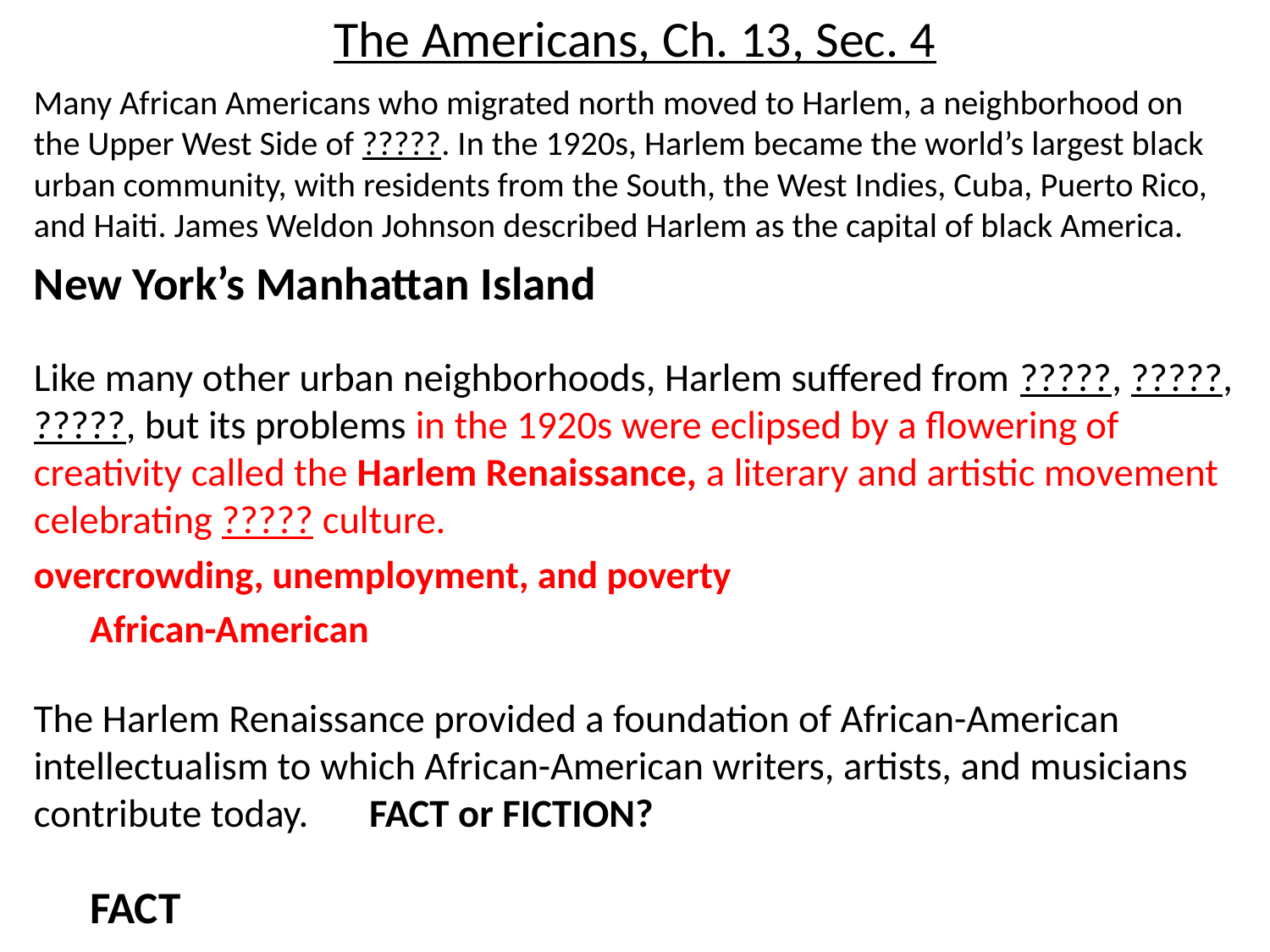

# The Americans, Ch. 13, Sec. 4
Many African Americans who migrated north moved to Harlem, a neighborhood on the Upper West Side of ?????. In the 1920s, Harlem became the world’s largest black urban community, with residents from the South, the West Indies, Cuba, Puerto Rico, and Haiti. James Weldon Johnson described Harlem as the capital of black America.
New York’s Manhattan Island

Like many other urban neighborhoods, Harlem suffered from ?????, ?????, ?????, but its problems in the 1920s were eclipsed by a flowering of creativity called the Harlem Renaissance, a literary and artistic movement celebrating ????? culture.
overcrowding, unemployment, and poverty
					African-American

The Harlem Renaissance provided a foundation of African-American intellectualism to which African-American writers, artists, and musicians contribute today. 	FACT or FICTION?

					FACT